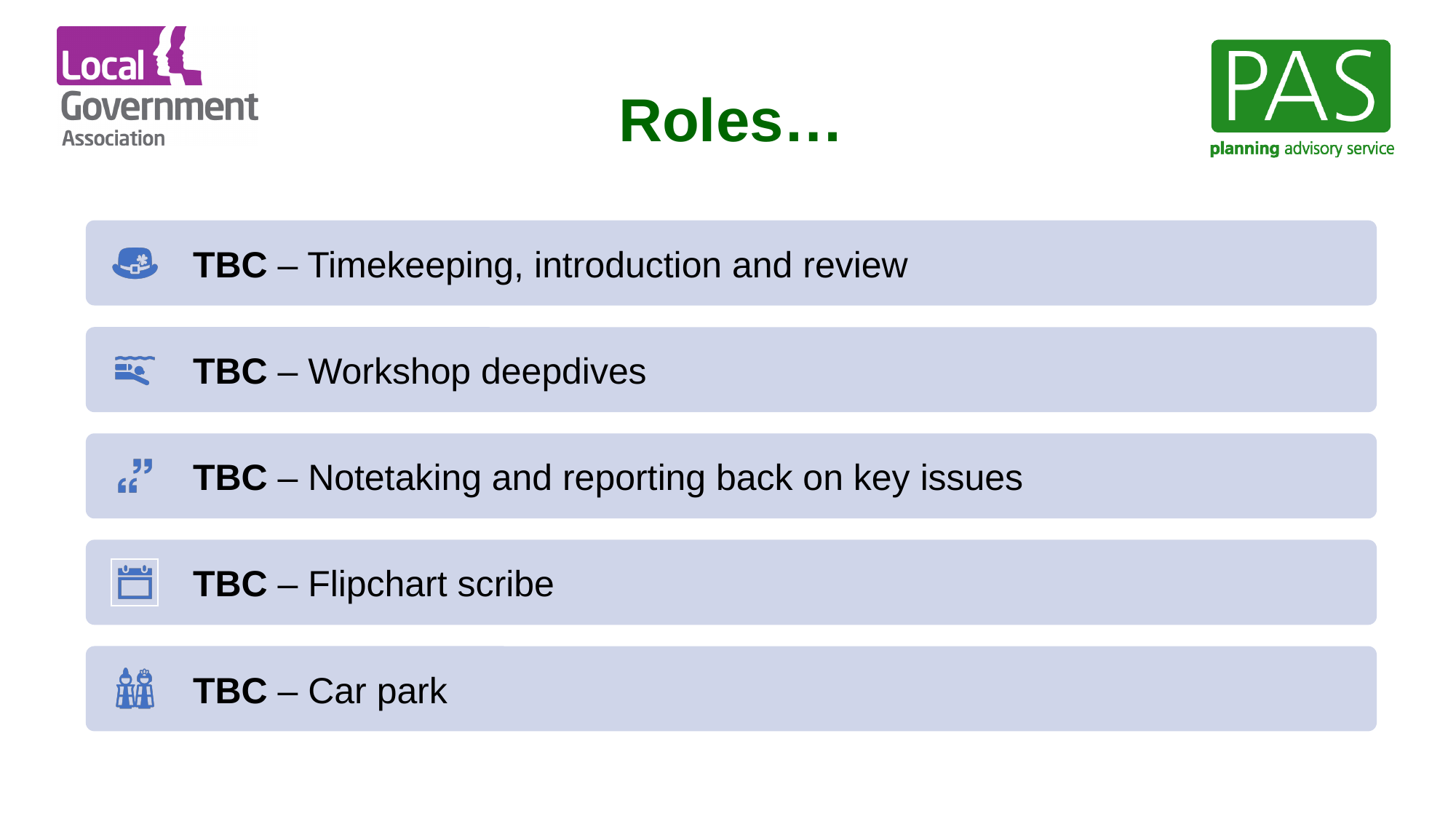

# Roles…
TBC – Timekeeping, introduction and review
TBC – Workshop deepdives
TBC – Notetaking and reporting back on key issues
TBC – Flipchart scribe
TBC – Car park